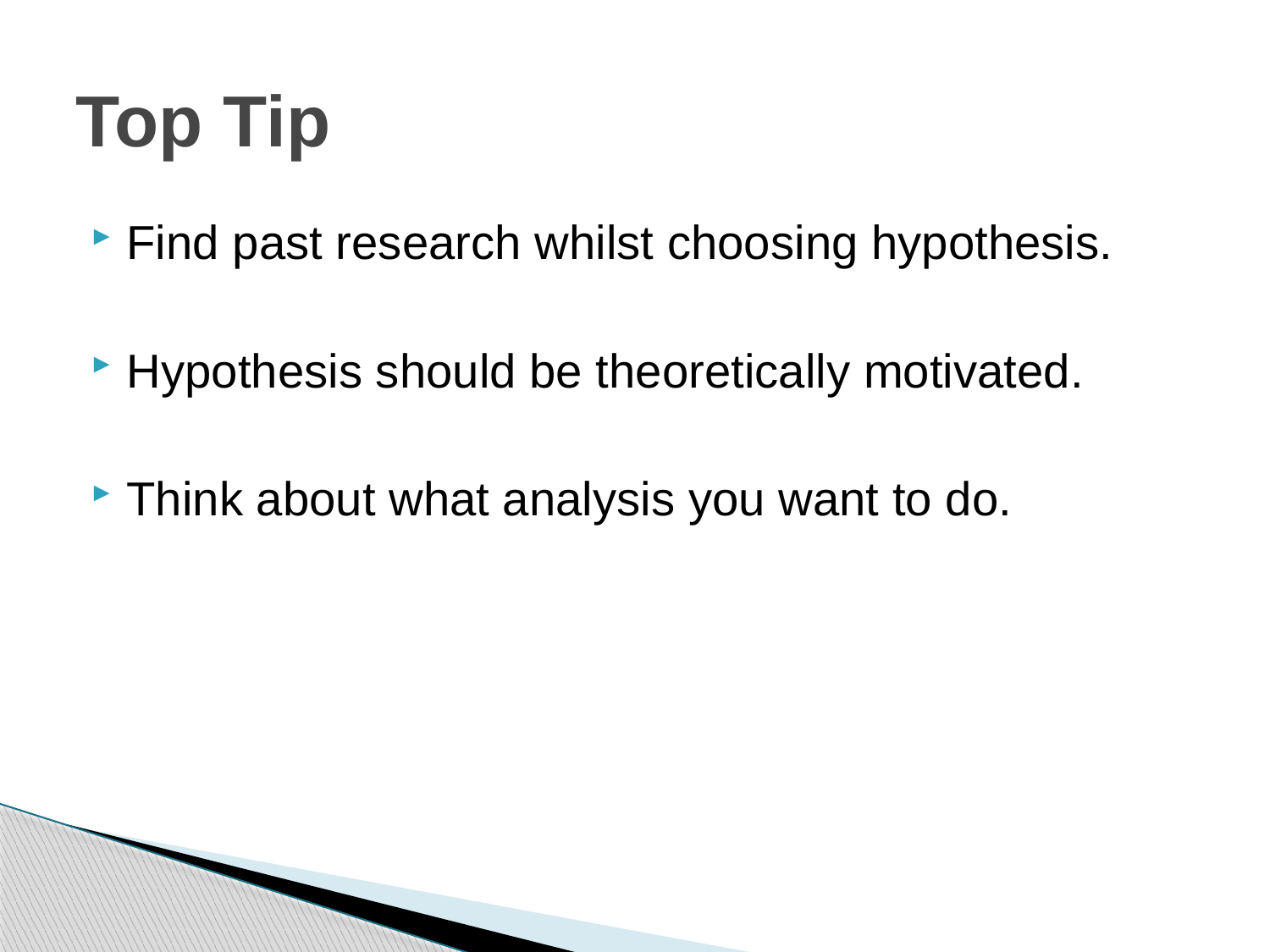

# Top Tip
Find past research whilst choosing hypothesis.

Hypothesis should be theoretically motivated.

Think about what analysis you want to do.